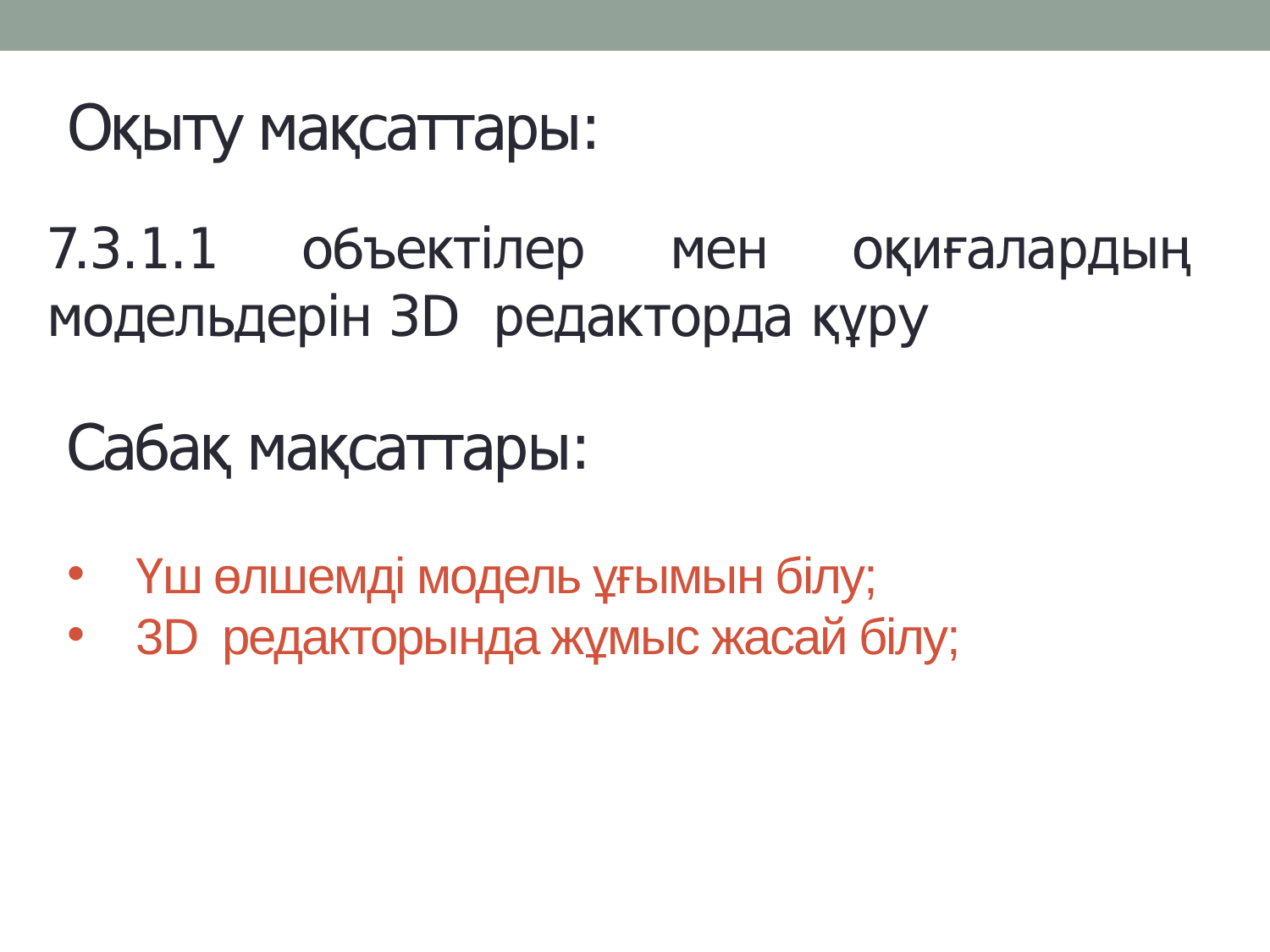

# Оқыту мақсаттары:
7.3.1.1 объектілер мен оқиғалардың модельдерін 3D  редакторда құру
Сабақ мақсаттары:
Үш өлшемді модель ұғымын білу;
3D  редакторында жұмыс жасай білу;